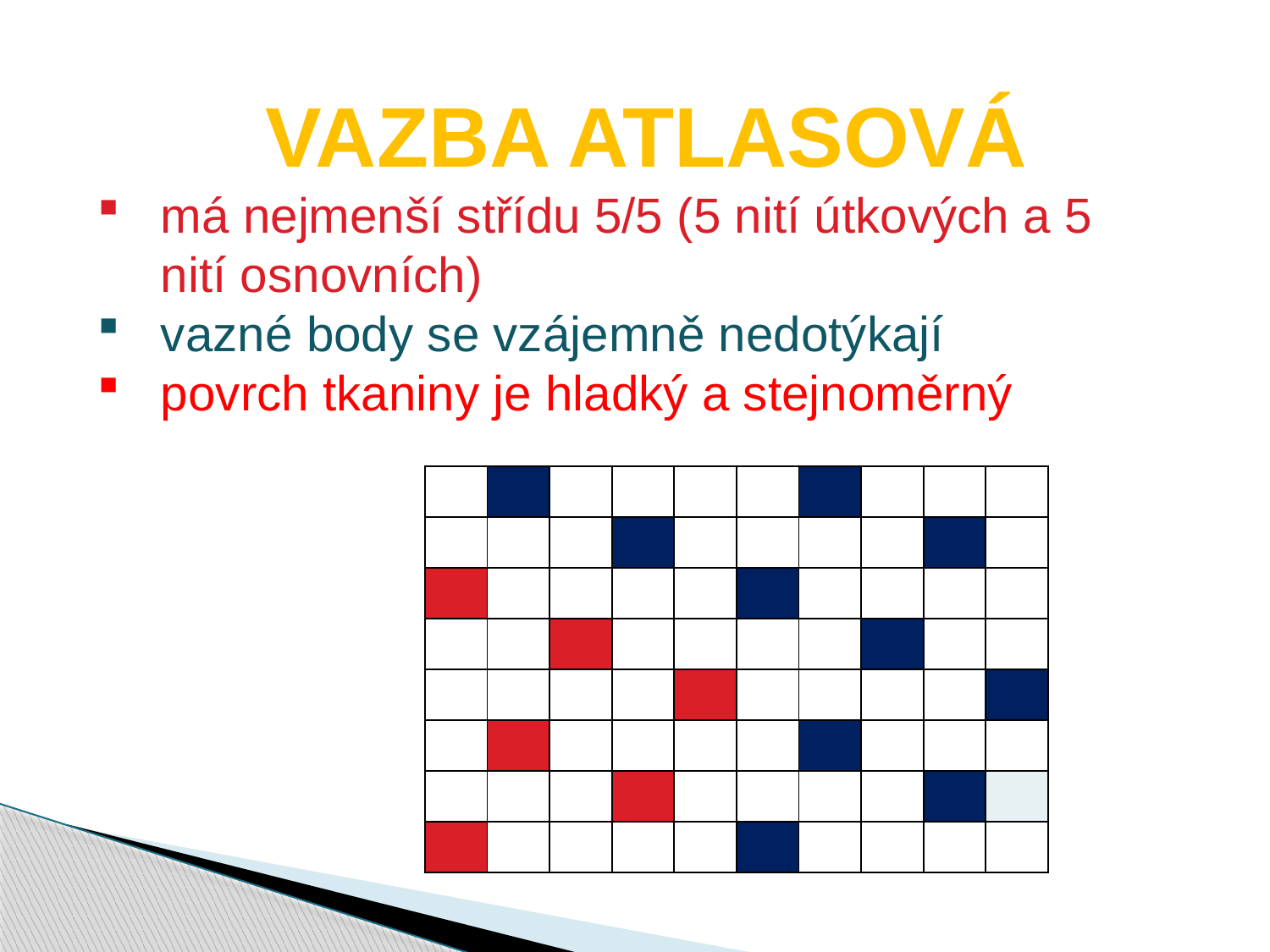

VAZBA ATLASOVÁ
má nejmenší střídu 5/5 (5 nití útkových a 5 nití osnovních)
vazné body se vzájemně nedotýkají
povrch tkaniny je hladký a stejnoměrný

|  |  |  |  |  |  |  |  |  |  |
| --- | --- | --- | --- | --- | --- | --- | --- | --- | --- |
|  |  |  |  |  |  |  |  |  |  |
|  |  |  |  |  |  |  |  |  |  |
|  |  |  |  |  |  |  |  |  |  |
|  |  |  |  |  |  |  |  |  |  |
|  |  |  |  |  |  |  |  |  |  |
|  |  |  |  |  |  |  |  |  |  |
|  |  |  |  |  |  |  |  |  |  |